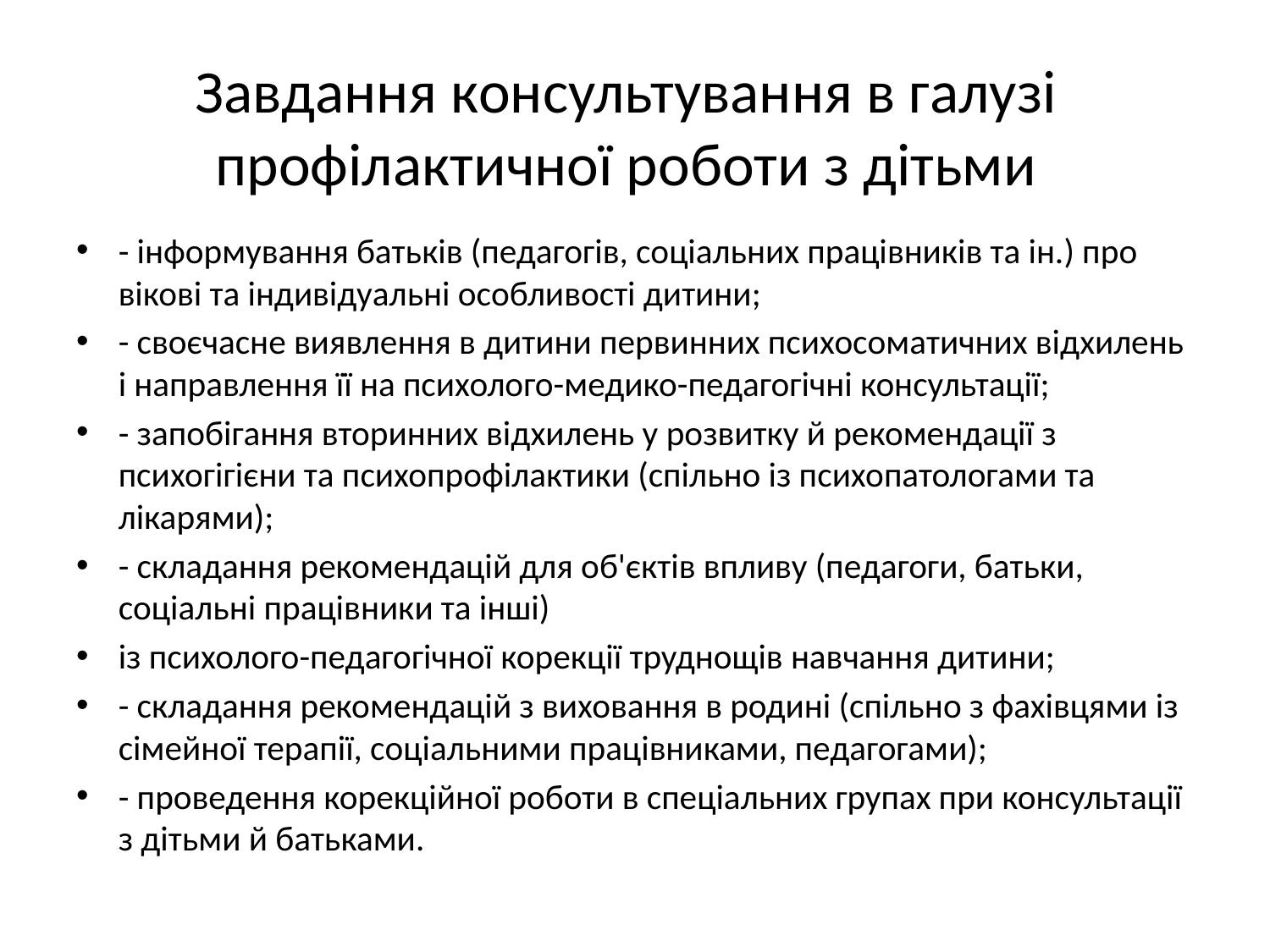

# Завдання консультування в галузі профілактичної роботи з дітьми
- інформування батьків (педагогів, соціальних працівників та ін.) про вікові та індивідуальні особливості дитини;
- своєчасне виявлення в дитини первинних психосоматичних відхилень і направлення її на психолого-медико-педагогічні консультації;
- запобігання вторинних відхилень у розвитку й рекомендації з психогігієни та психопрофілактики (спільно із психопатологами та лікарями);
- складання рекомендацій для об'єктів впливу (педагоги, батьки, соціальні працівники та інші)
із психолого-педагогічної корекції труднощів навчання дитини;
- складання рекомендацій з виховання в родині (спільно з фахівцями із сімейної терапії, соціальними працівниками, педагогами);
- проведення корекційної роботи в спеціальних групах при консультації з дітьми й батьками.